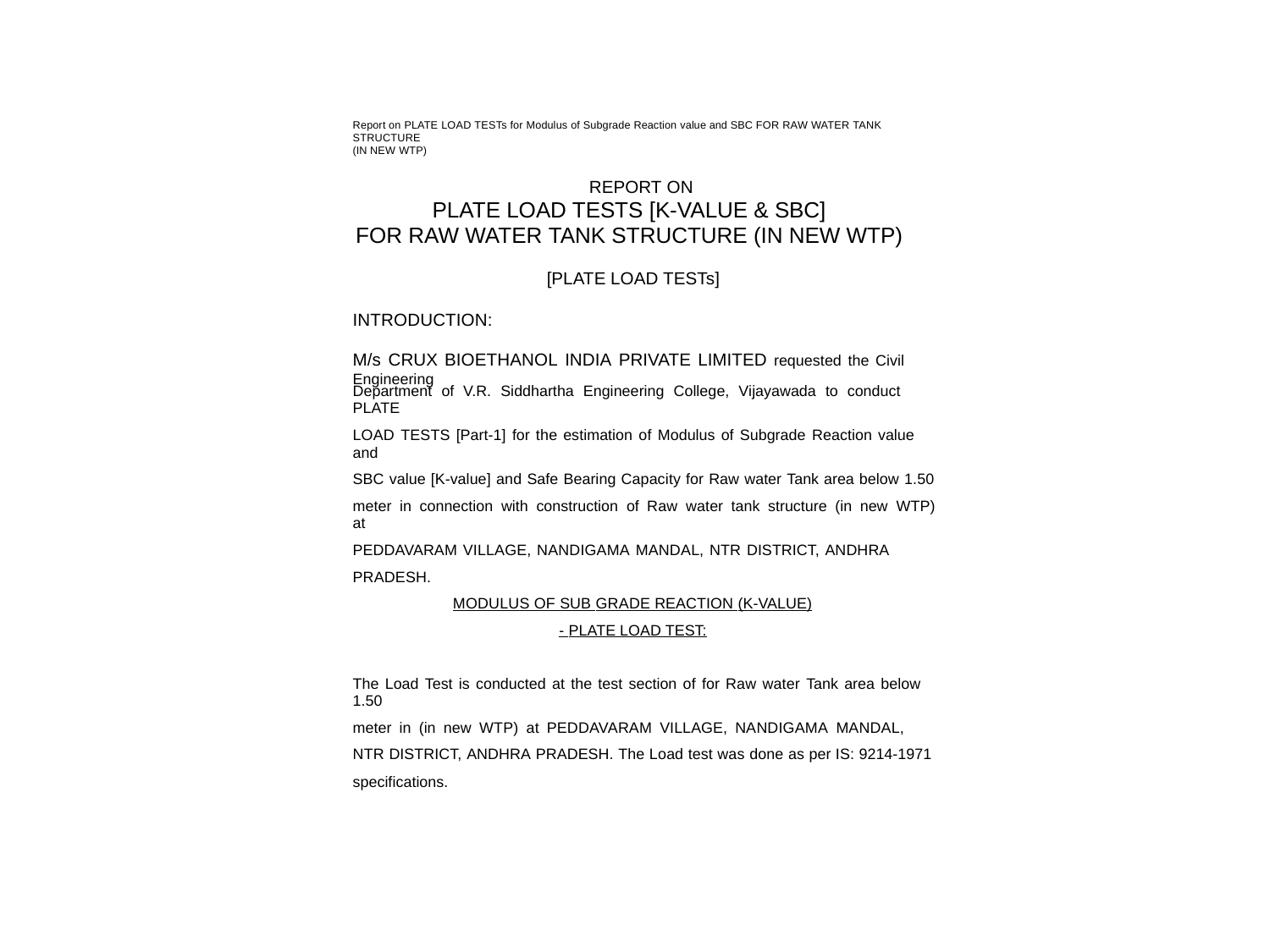

Report on PLATE LOAD TESTs for Modulus of Subgrade Reaction value and SBC FOR RAW WATER TANK STRUCTURE
(IN NEW WTP)
REPORT ON
PLATE LOAD TESTS [K-VALUE & SBC]
FOR RAW WATER TANK STRUCTURE (IN NEW WTP)
[PLATE LOAD TESTs]
INTRODUCTION:
M/s CRUX BIOETHANOL INDIA PRIVATE LIMITED requested the Civil Engineering
Department of V.R. Siddhartha Engineering College, Vijayawada to conduct PLATE
LOAD TESTS [Part-1] for the estimation of Modulus of Subgrade Reaction value and
SBC value [K-value] and Safe Bearing Capacity for Raw water Tank area below 1.50
meter in connection with construction of Raw water tank structure (in new WTP) at
PEDDAVARAM VILLAGE, NANDIGAMA MANDAL, NTR DISTRICT, ANDHRA
PRADESH.
MODULUS OF SUB GRADE REACTION (K-VALUE)
- PLATE LOAD TEST:
The Load Test is conducted at the test section of for Raw water Tank area below 1.50
meter in (in new WTP) at PEDDAVARAM VILLAGE, NANDIGAMA MANDAL,
NTR DISTRICT, ANDHRA PRADESH. The Load test was done as per IS: 9214-1971
specifications.